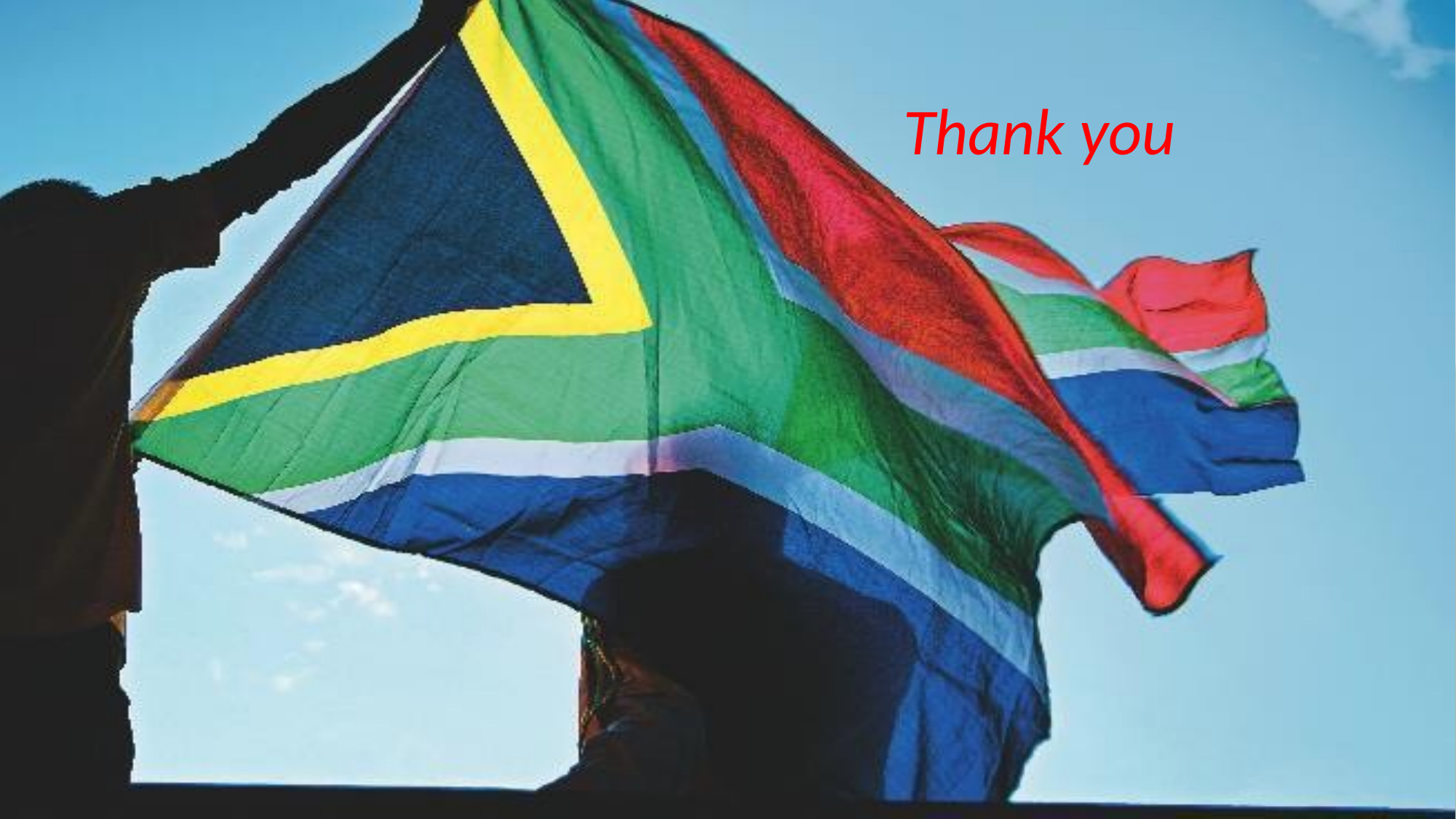

# Thank you
Thank You
South African Embassy, Athens